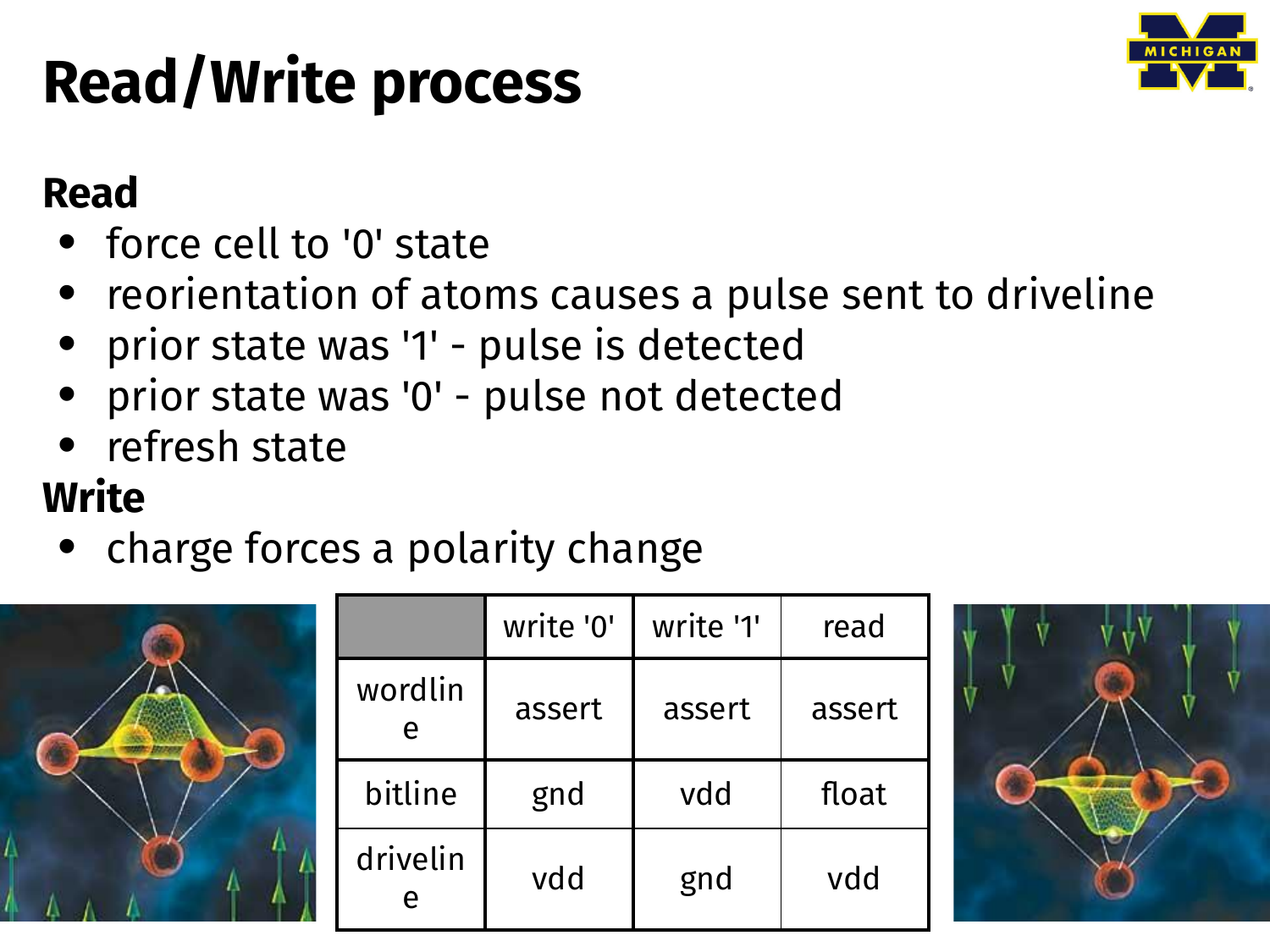

# Read/Write process

Read
force cell to '0' state
reorientation of atoms causes a pulse sent to driveline
prior state was '1' - pulse is detected
prior state was '0' - pulse not detected
refresh state
Write
charge forces a polarity change
|  | write '0' | write '1' | read |
| --- | --- | --- | --- |
| wordline | assert | assert | assert |
| bitline | gnd | vdd | float |
| driveline | vdd | gnd | vdd |